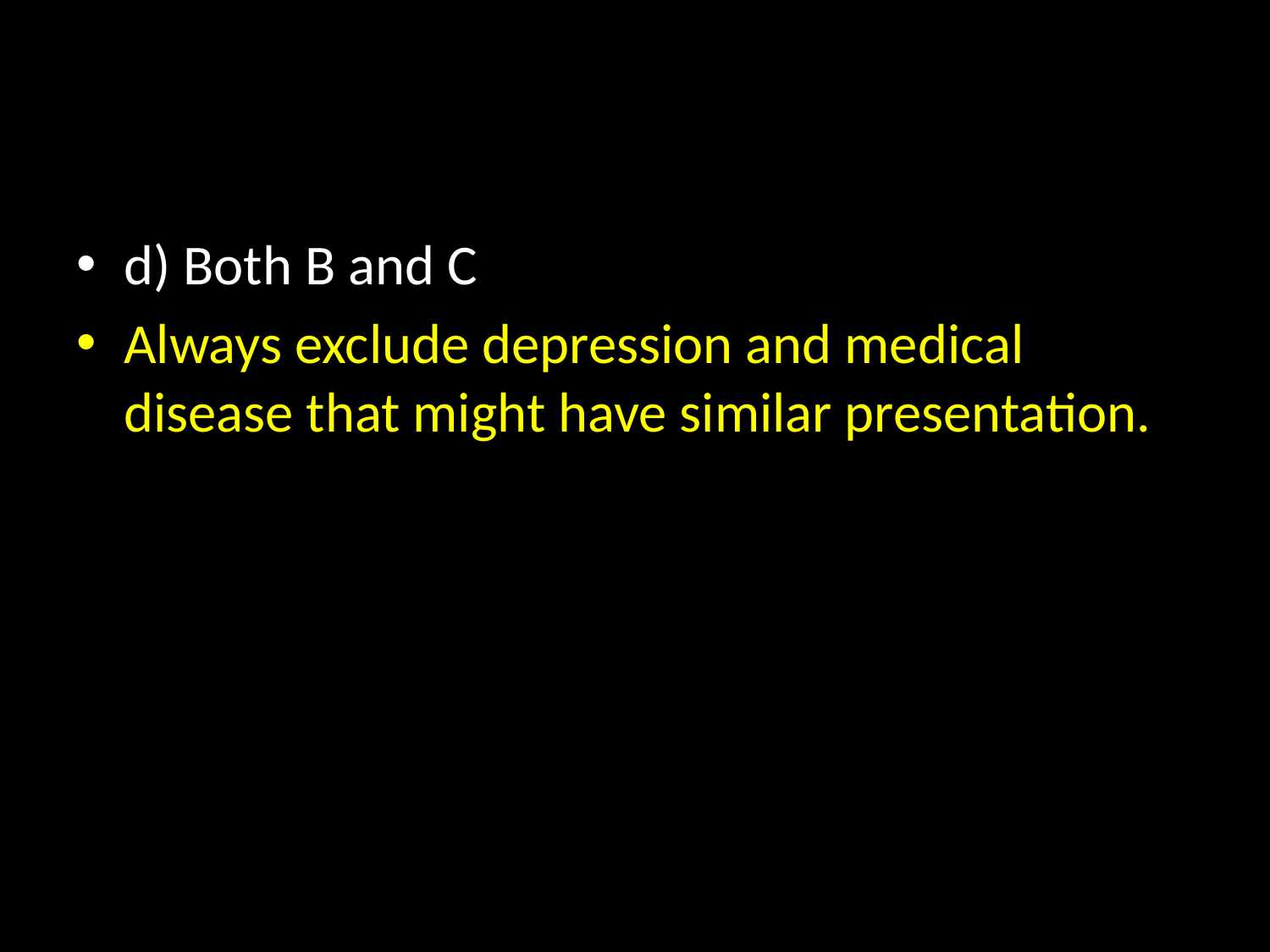

#
d) Both B and C
Always exclude depression and medical disease that might have similar presentation.